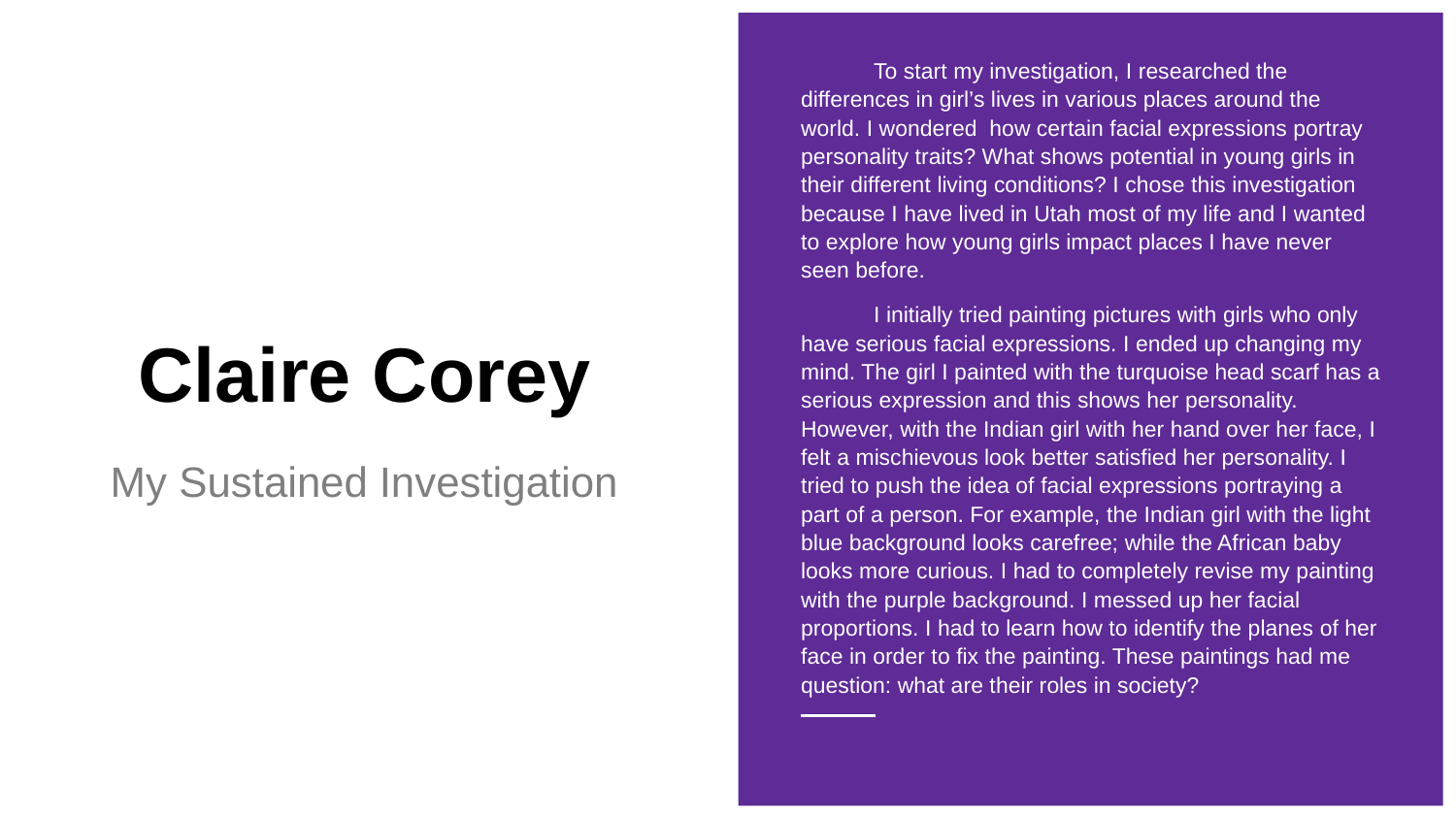

To start my investigation, I researched the differences in girl’s lives in various places around the world. I wondered  how certain facial expressions portray personality traits? What shows potential in young girls in their different living conditions? I chose this investigation because I have lived in Utah most of my life and I wanted to explore how young girls impact places I have never seen before.
I initially tried painting pictures with girls who only have serious facial expressions. I ended up changing my mind. The girl I painted with the turquoise head scarf has a serious expression and this shows her personality. However, with the Indian girl with her hand over her face, I felt a mischievous look better satisfied her personality. I tried to push the idea of facial expressions portraying a part of a person. For example, the Indian girl with the light blue background looks carefree; while the African baby looks more curious. I had to completely revise my painting with the purple background. I messed up her facial proportions. I had to learn how to identify the planes of her face in order to fix the painting. These paintings had me question: what are their roles in society?

# Claire Corey
My Sustained Investigation